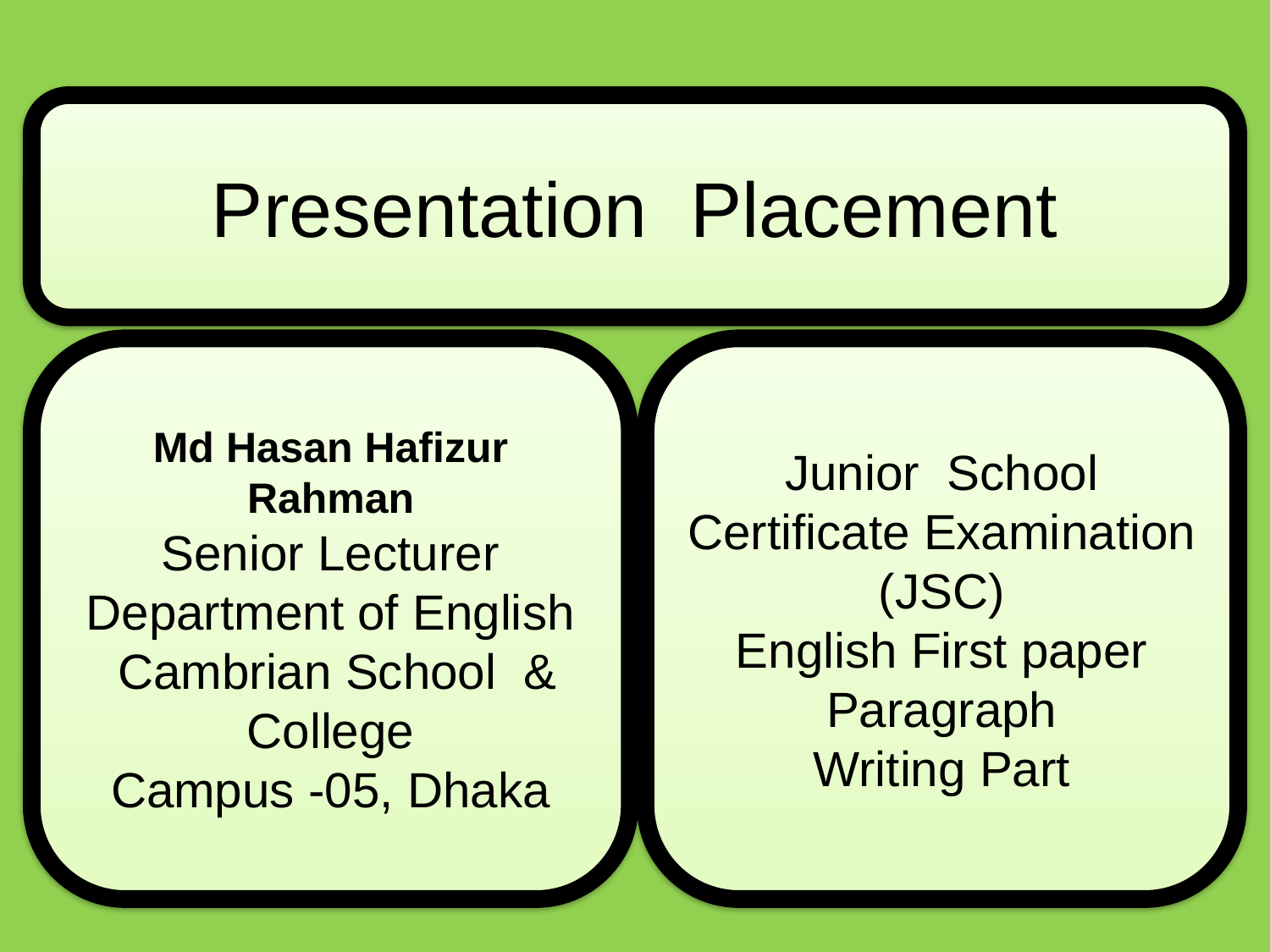

Presentation  Placement
Md Hasan Hafizur Rahman
Senior Lecturer
Department of English
 Cambrian School  & College
Campus -05, Dhaka
Junior  School Certificate Examination (JSC)
English First paper
Paragraph
Writing Part